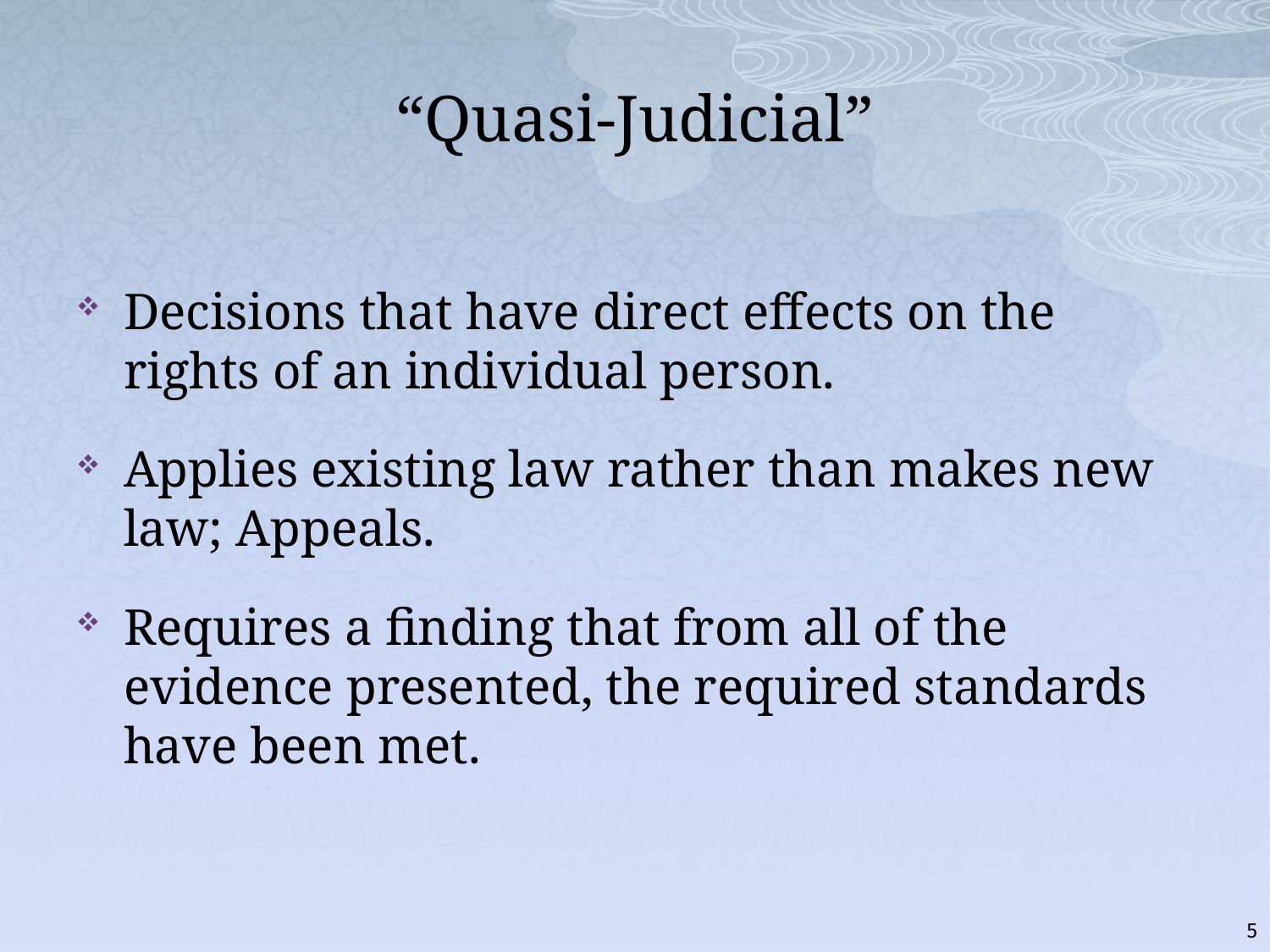

# “Quasi-Judicial”
Decisions that have direct effects on the rights of an individual person.

Applies existing law rather than makes new law; Appeals.

Requires a finding that from all of the evidence presented, the required standards have been met.
5